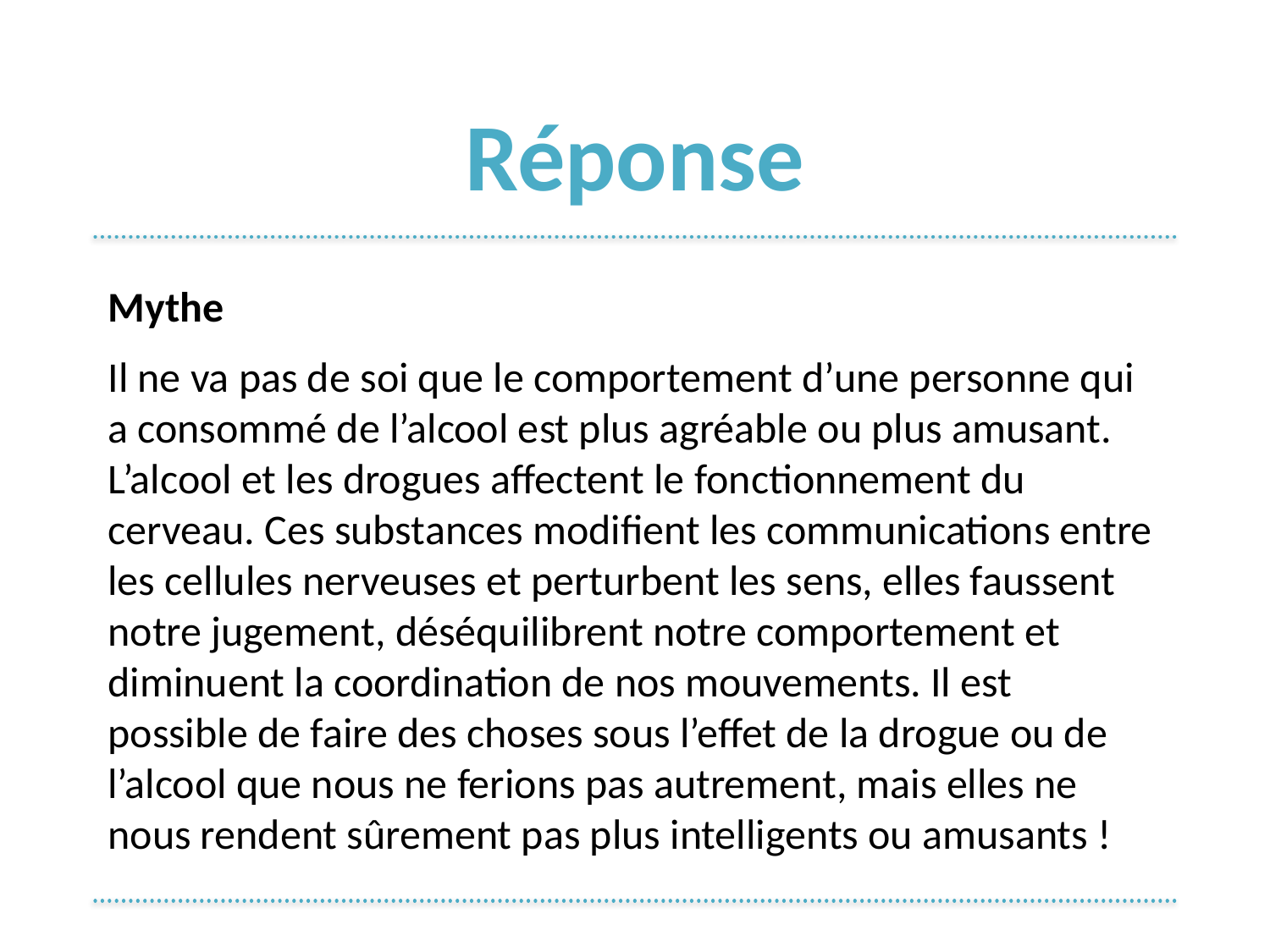

# Réponse
Mythe
Il ne va pas de soi que le comportement d’une personne qui a consommé de l’alcool est plus agréable ou plus amusant. L’alcool et les drogues affectent le fonctionnement du cerveau. Ces substances modifient les communications entre les cellules nerveuses et perturbent les sens, elles faussent notre jugement, déséquilibrent notre comportement et diminuent la coordination de nos mouvements. Il est possible de faire des choses sous l’effet de la drogue ou de l’alcool que nous ne ferions pas autrement, mais elles ne nous rendent sûrement pas plus intelligents ou amusants !